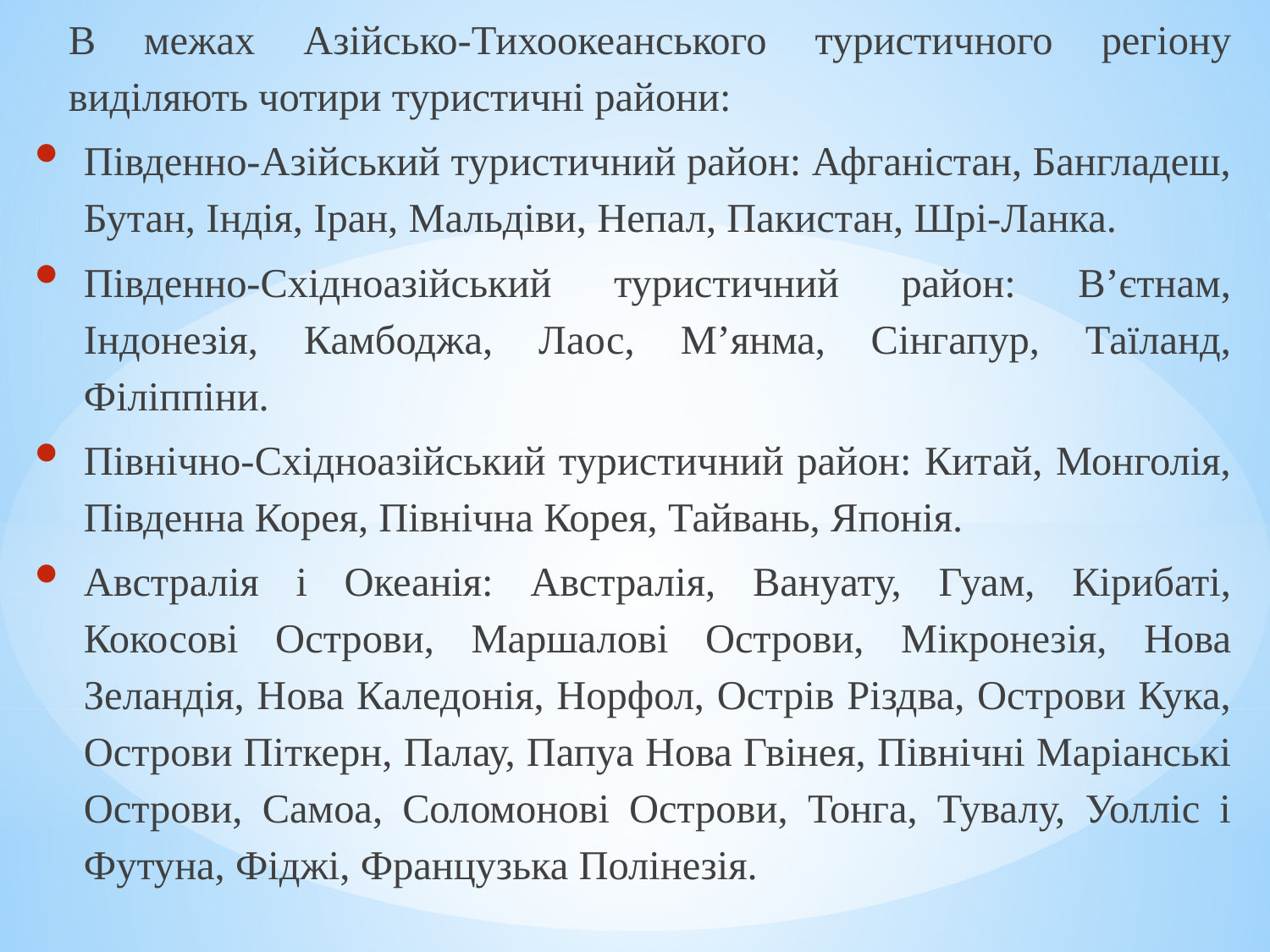

В межах Азійсько-Тихоокеанського туристичного регіону виділяють чотири туристичні райони:
Південно-Азійський туристичний район: Афганістан, Бангладеш, Бутан, Індія, Іран, Мальдіви, Непал, Пакистан, Шрі-Ланка.
Південно-Східноазійський туристичний район: В’єтнам, Індонезія, Камбоджа, Лаос, М’янма, Сінгапур, Таїланд, Філіппіни.
Північно-Східноазійський туристичний район: Китай, Монголія, Південна Корея, Північна Корея, Тайвань, Японія.
Австралія і Океанія: Австралія, Вануату, Гуам, Кірибаті, Кокосові Острови, Маршалові Острови, Мікронезія, Нова Зеландія, Нова Каледонія, Норфол, Острів Різдва, Острови Кука, Острови Піткерн, Палау, Папуа Нова Гвінея, Північні Маріанські Острови, Самоа, Соломонові Острови, Тонга, Тувалу, Уолліс і Футуна, Фіджі, Французька Полінезія.